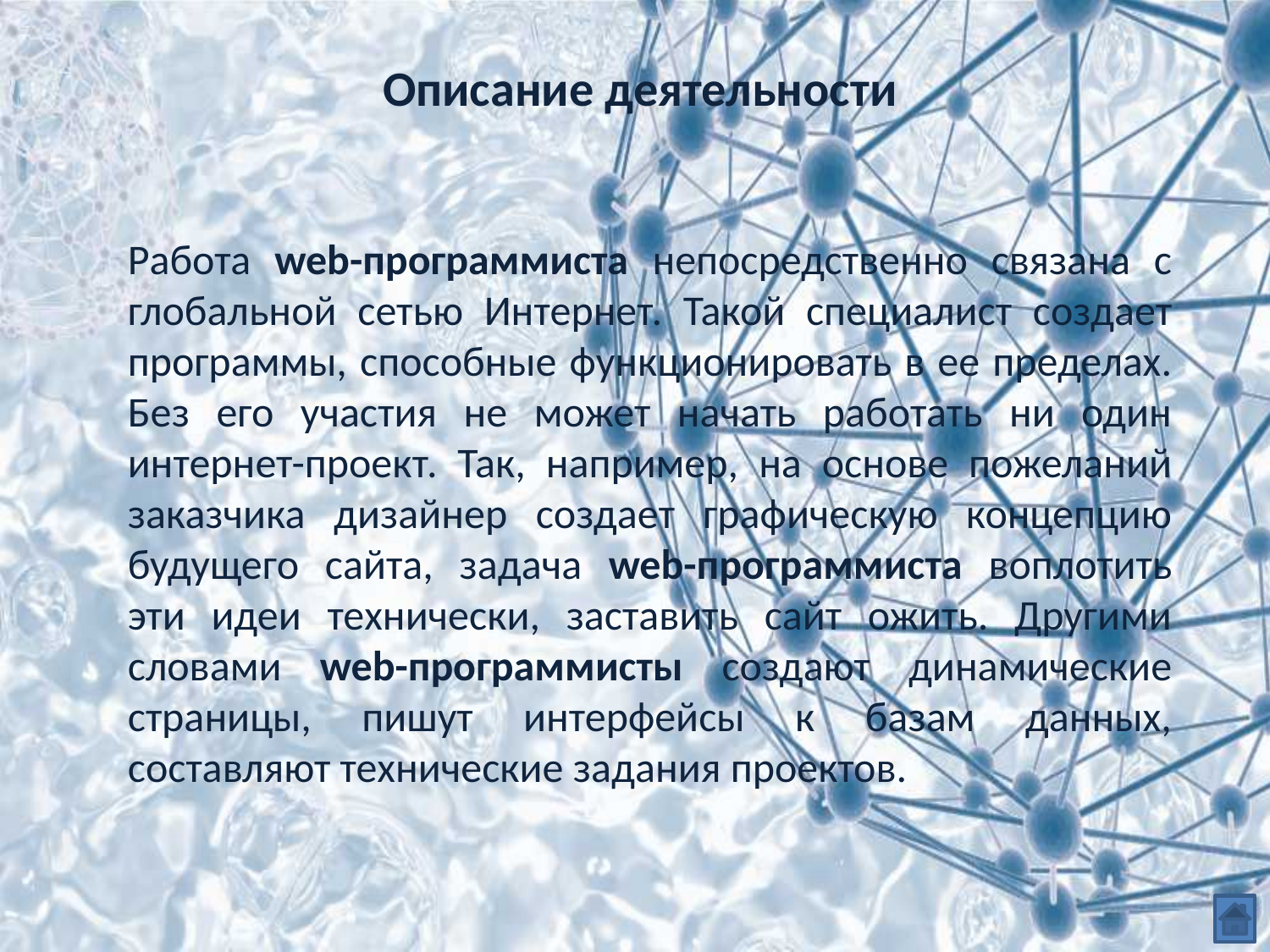

# Описание деятельности
Работа web-программиста непосредственно связана с глобальной сетью Интернет. Такой специалист создает программы, способные функционировать в ее пределах. Без его участия не может начать работать ни один интернет-проект. Так, например, на основе пожеланий заказчика дизайнер создает графическую концепцию будущего сайта, задача web-программиста воплотить эти идеи технически, заставить сайт ожить. Другими словами web-программисты создают динамические страницы, пишут интерфейсы к базам данных, составляют технические задания проектов.